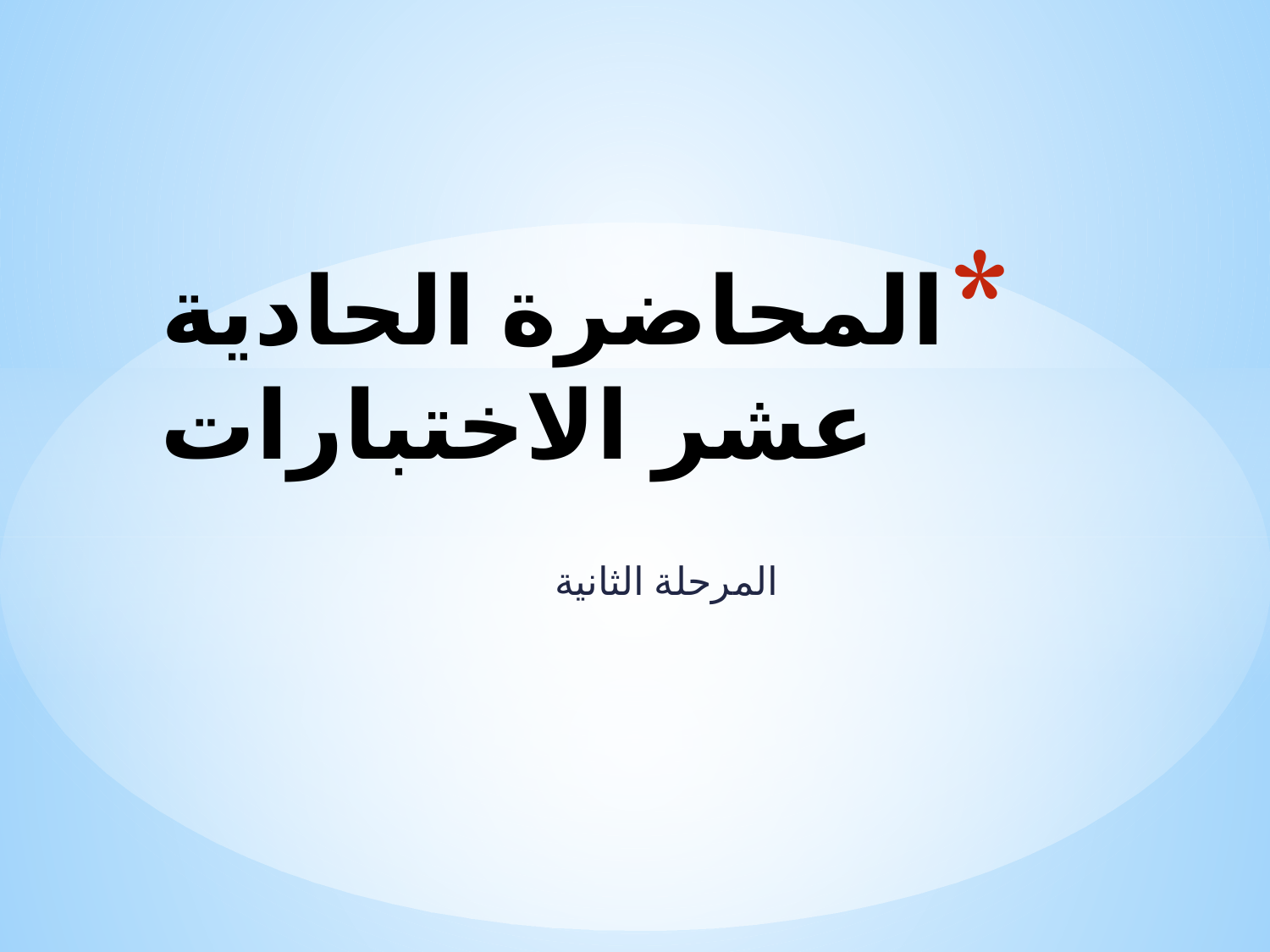

# المحاضرة الحادية عشر الاختبارات
المرحلة الثانية